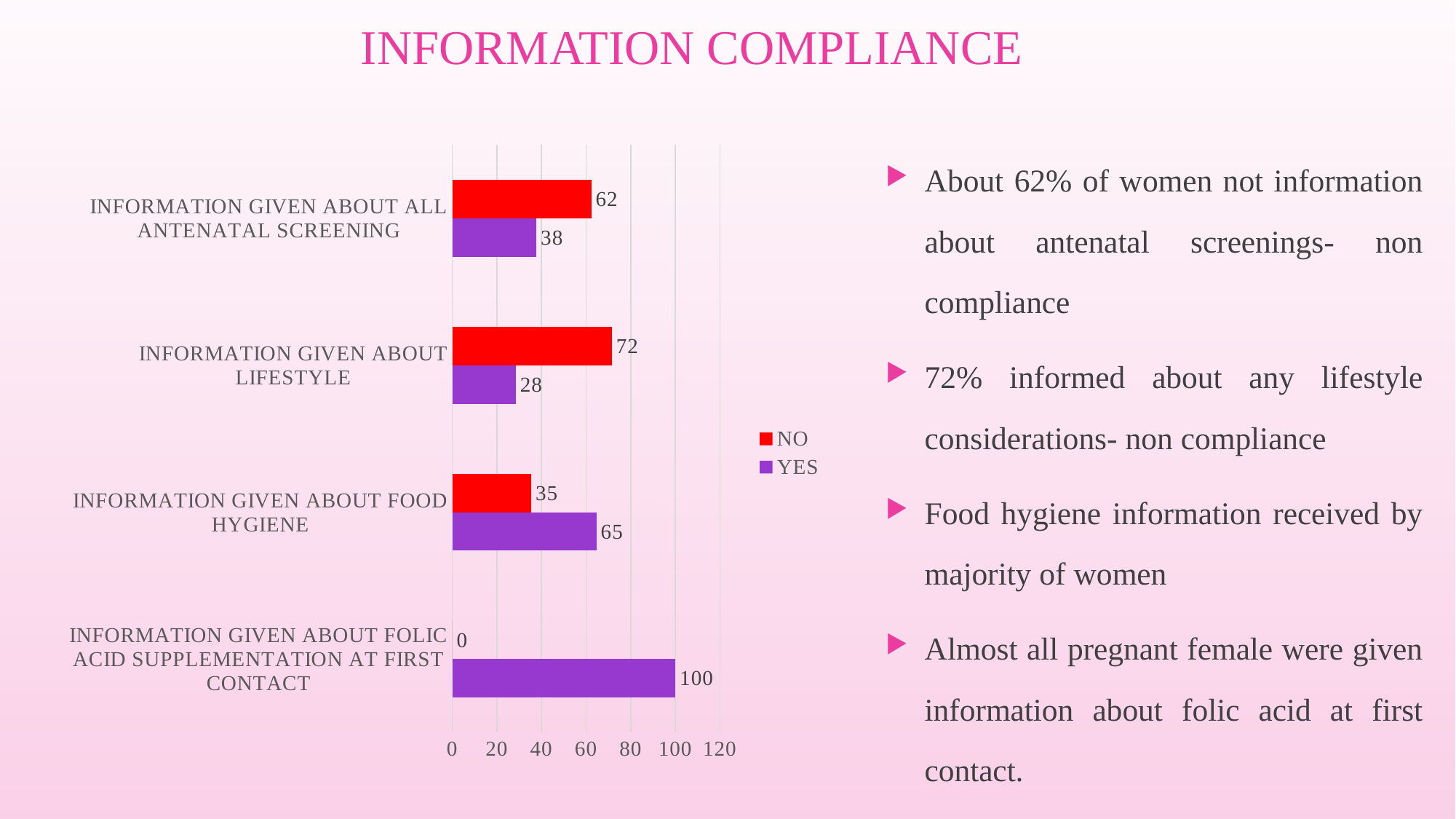

# INFORMATION COMPLIANCE

### Chart

| Category | YES | NO |
|---|---|---|
| INFORMATION GIVEN ABOUT FOLIC ACID SUPPLEMENTATION AT FIRST CONTACT | 100.0 | 0.0 |
| INFORMATION GIVEN ABOUT FOOD HYGIENE | 64.61538461538461 | 35.38461538461539 |
| INFORMATION GIVEN ABOUT LIFESTYLE | 28.46153846153846 | 71.53846153846153 |
| INFORMATION GIVEN ABOUT ALL ANTENATAL SCREENING | 37.69230769230769 | 62.30769230769231 |
About 62% of women not information about antenatal screenings- non compliance
72% informed about any lifestyle considerations- non compliance
Food hygiene information received by majority of women
Almost all pregnant female were given information about folic acid at first contact.